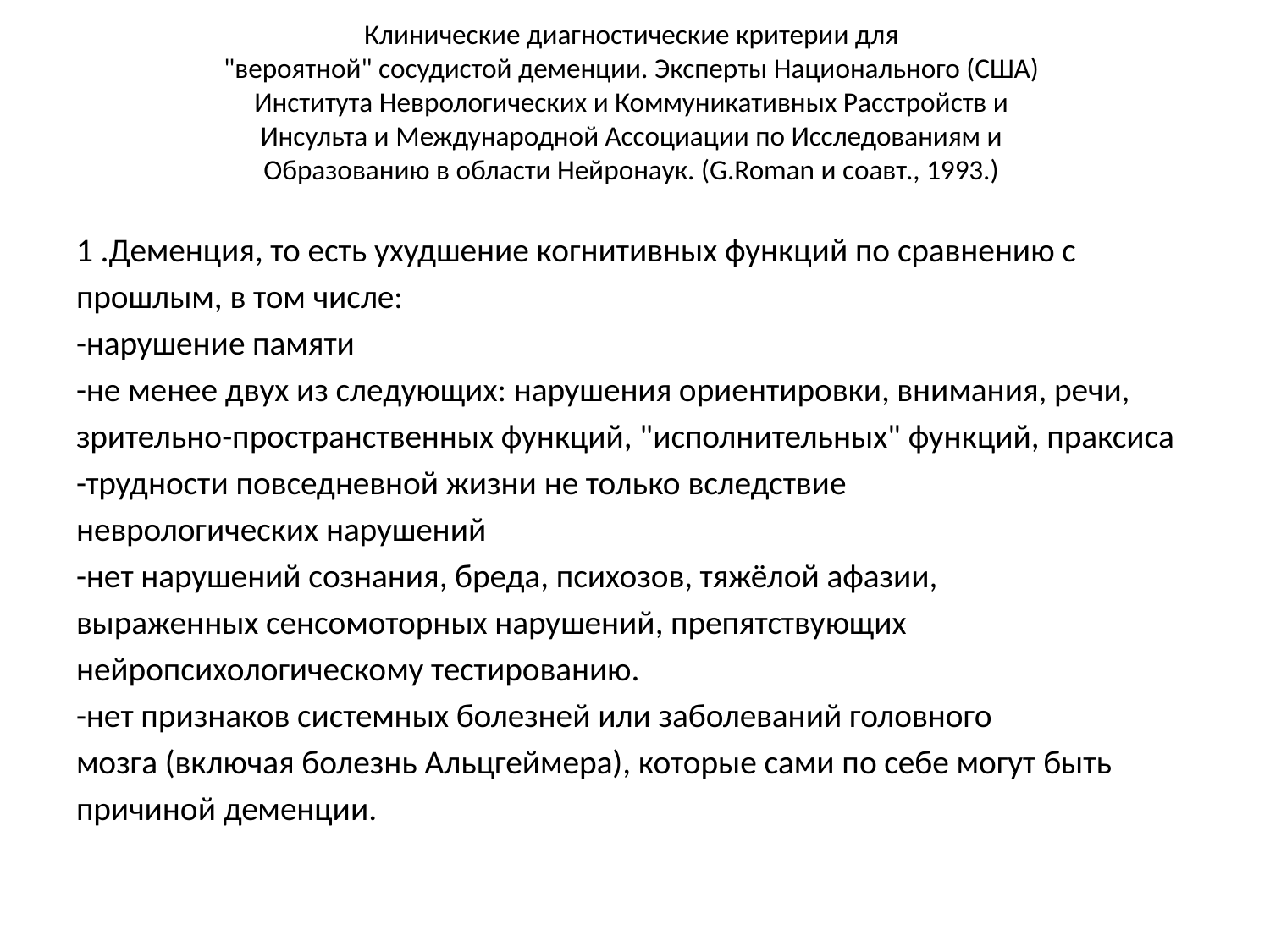

# Клинические диагностические критерии для "вероятной" сосудистой деменции. Эксперты Национального (США) Института Неврологических и Коммуникативных Расстройств и Инсульта и Международной Ассоциации по Исследованиям и Образованию в области Нейронаук. (G.Roman и соавт., 1993.)
1 .Деменция, то есть ухудшение когнитивных функций по сравнению с
прошлым, в том числе:
-нарушение памяти
-не менее двух из следующих: нарушения ориентировки, внимания, речи,
зрительно-пространственных функций, "исполнительных" функций, праксиса
-трудности повседневной жизни не только вследствие
неврологических нарушений
-нет нарушений сознания, бреда, психозов, тяжёлой афазии,
выраженных сенсомоторных нарушений, препятствующих
нейропсихологическому тестированию.
-нет признаков системных болезней или заболеваний головного
мозга (включая болезнь Альцгеймера), которые сами по себе могут быть
причиной деменции.